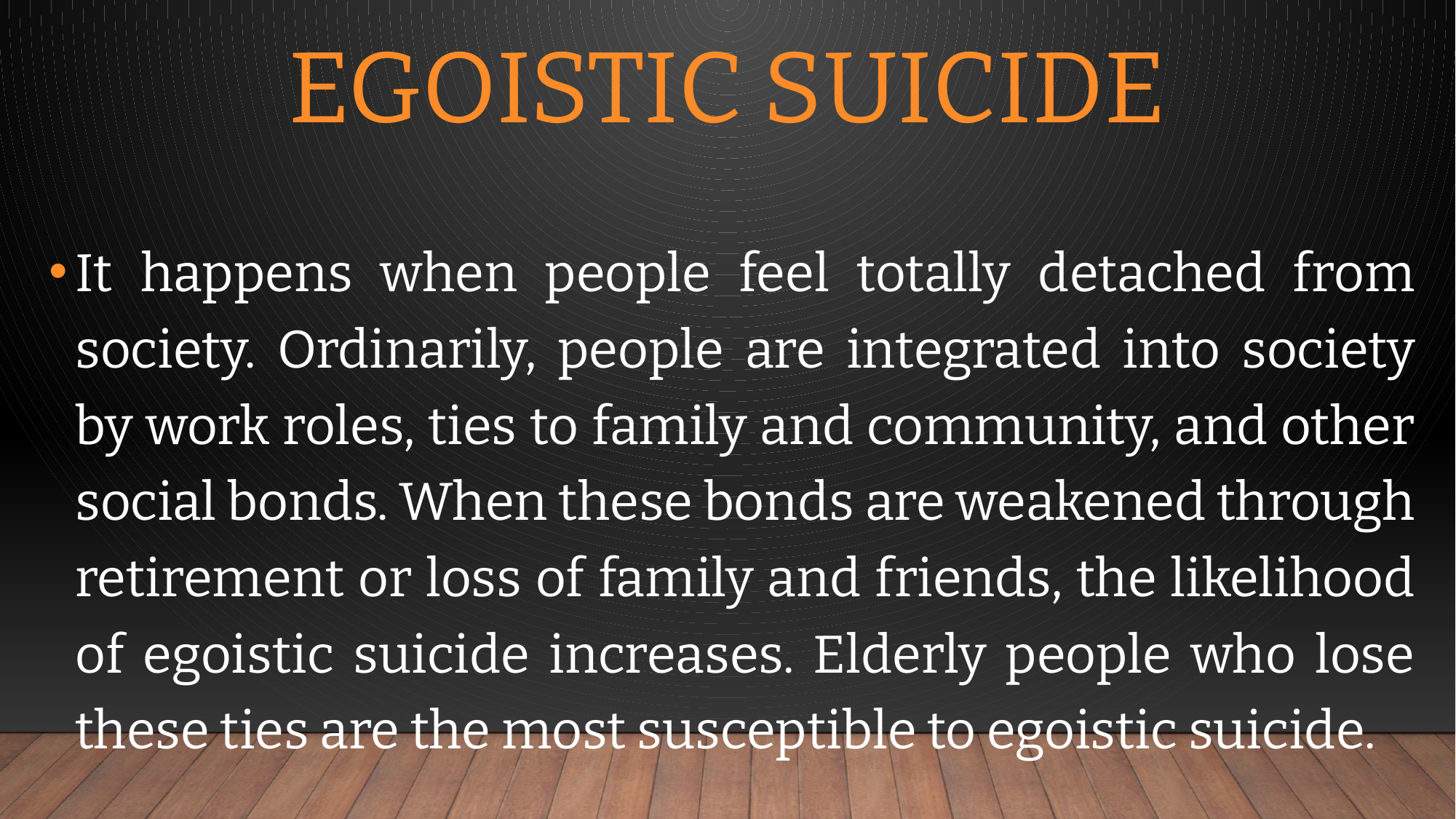

# Egoistic suicide
It happens when people feel totally detached from society. Ordinarily, people are integrated into society by work roles, ties to family and community, and other social bonds. When these bonds are weakened through retirement or loss of family and friends, the likelihood of egoistic suicide increases. Elderly people who lose these ties are the most susceptible to egoistic suicide.